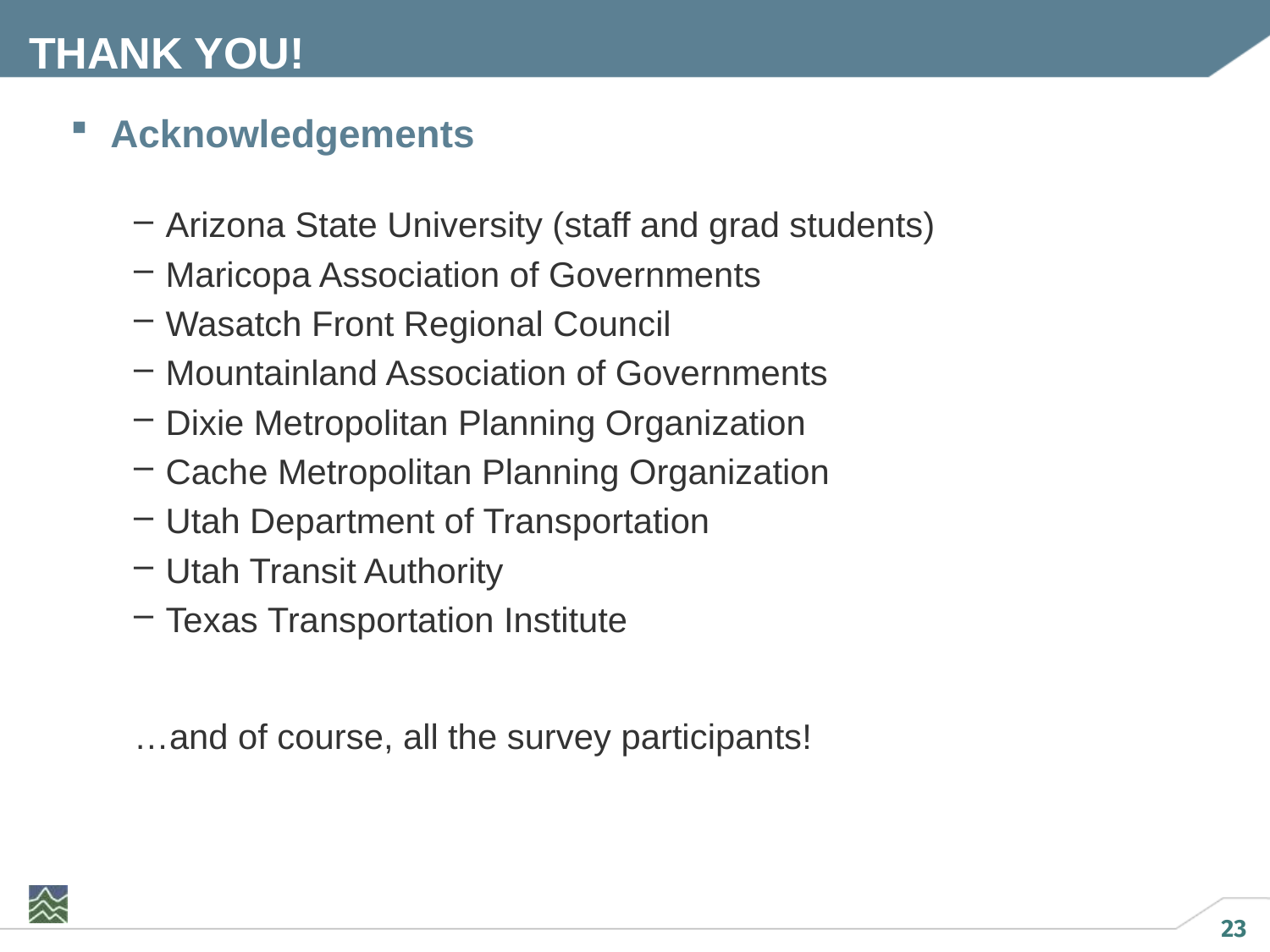

# THANK YOU!
Acknowledgements
Arizona State University (staff and grad students)
Maricopa Association of Governments
Wasatch Front Regional Council
Mountainland Association of Governments
Dixie Metropolitan Planning Organization
Cache Metropolitan Planning Organization
Utah Department of Transportation
Utah Transit Authority
Texas Transportation Institute

…and of course, all the survey participants!